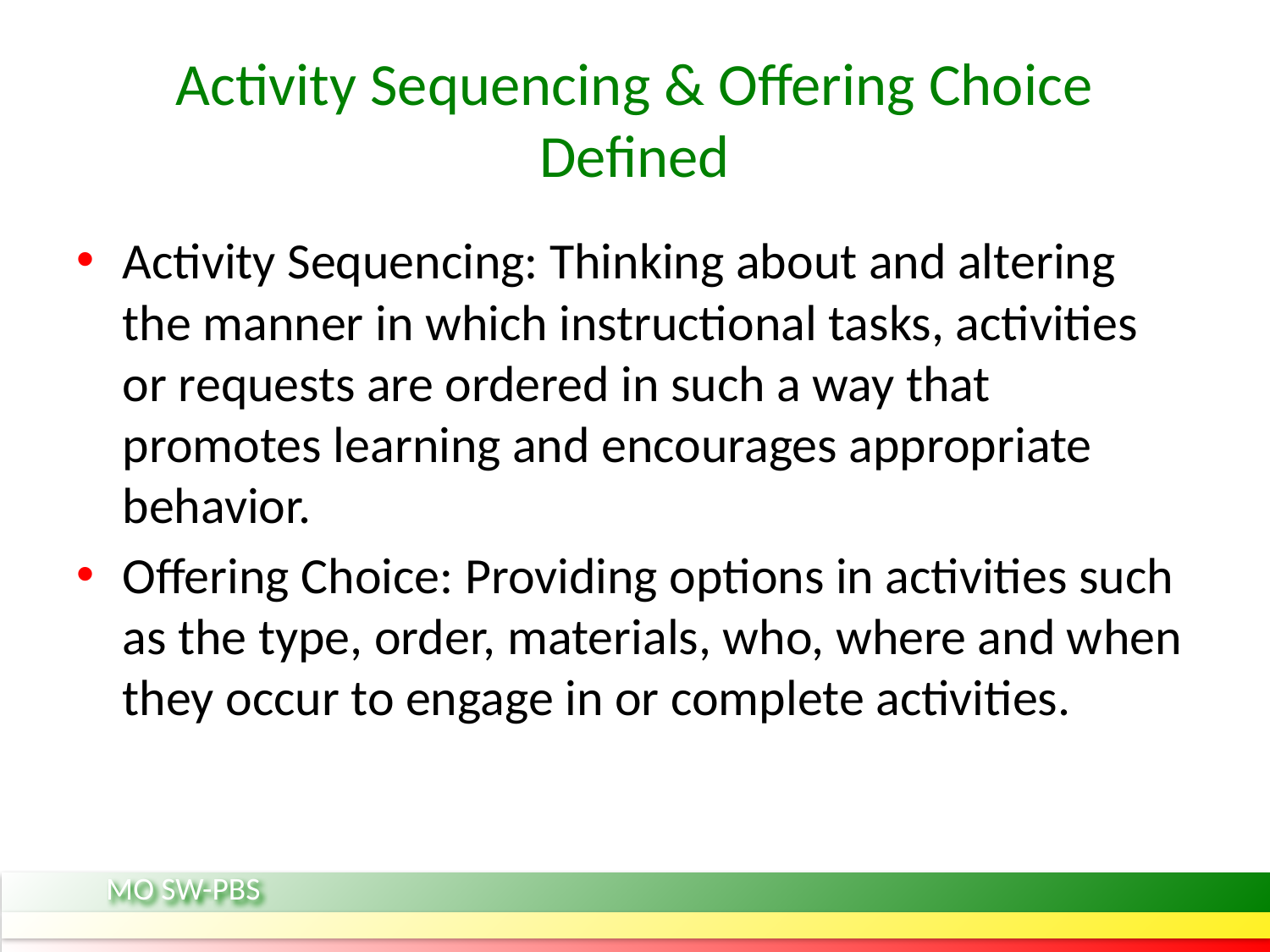

# Activity Sequencing & Offering Choice Defined
Activity Sequencing: Thinking about and altering the manner in which instructional tasks, activities or requests are ordered in such a way that promotes learning and encourages appropriate behavior.
Offering Choice: Providing options in activities such as the type, order, materials, who, where and when they occur to engage in or complete activities.

MO SW-PBS